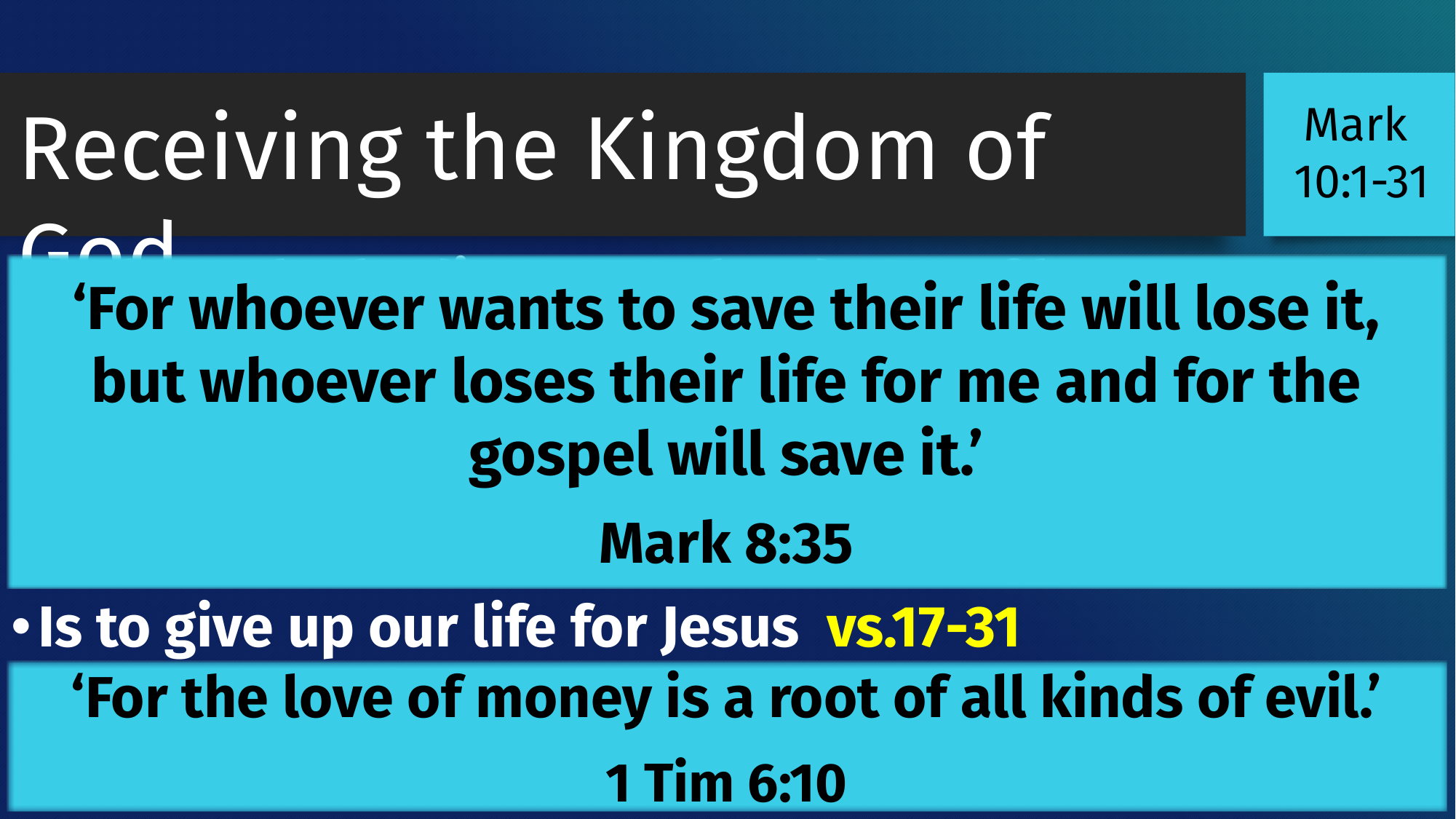

Receiving the Kingdom of God

Mark
 10:1-31

Is through obedience not hardness of heart  vs.1-12
Hardness of heart = disobedience  vs.5
Take up our cross = obedience  vs.6-9
Is to enter like a little child  vs.13-16
Trusting and willing to receive freely
Is to give up our life for Jesus  vs.17-31
It is the only way to save it – to inherit eternal life!

‘For whoever wants to save their life will lose it, but whoever loses their life for me and for the gospel will save it.’
Mark 8:35
‘For the love of money is a root of all kinds of evil.’
1 Tim 6:10